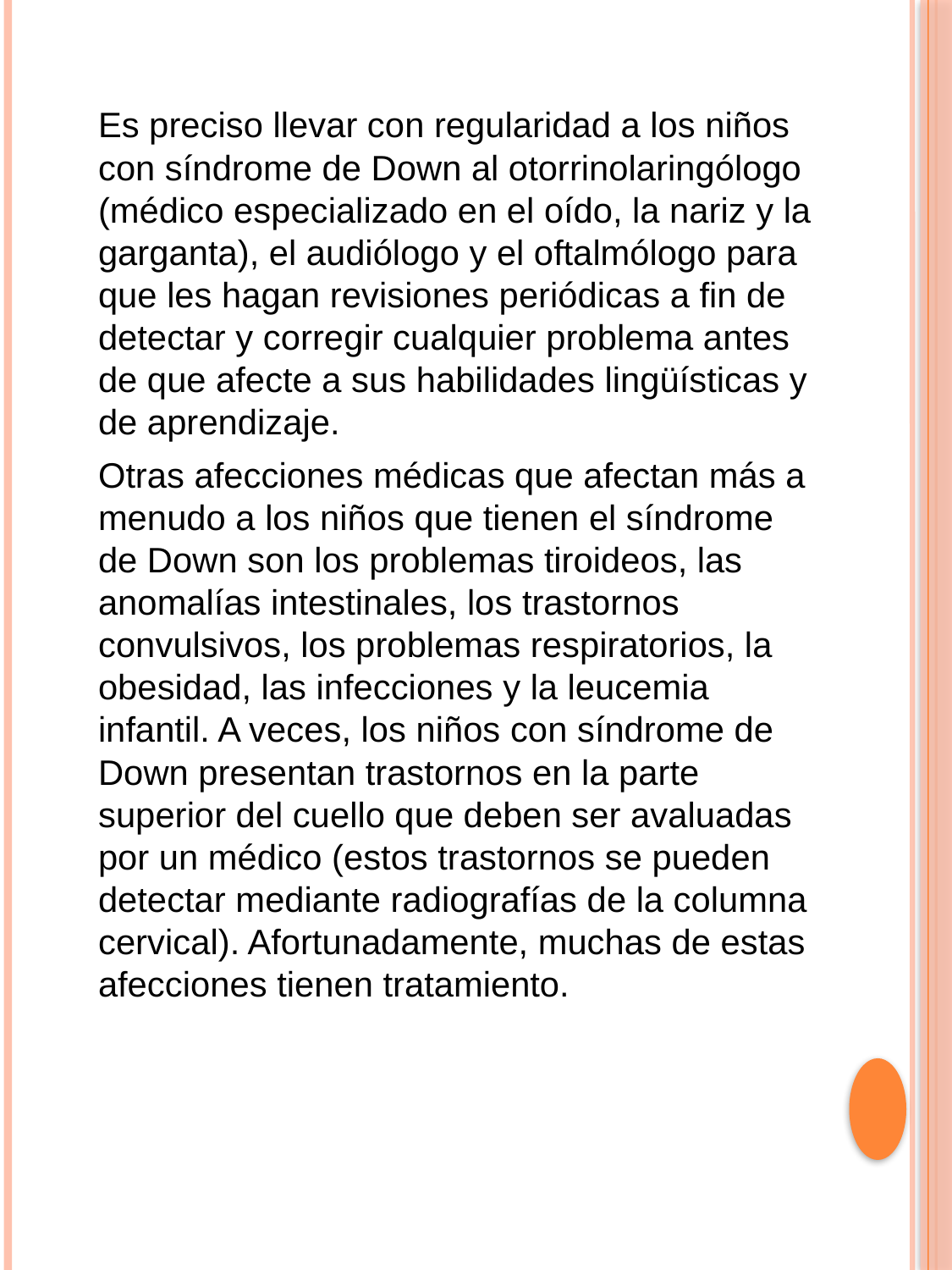

Es preciso llevar con regularidad a los niños con síndrome de Down al otorrinolaringólogo (médico especializado en el oído, la nariz y la garganta), el audiólogo y el oftalmólogo para que les hagan revisiones periódicas a fin de detectar y corregir cualquier problema antes de que afecte a sus habilidades lingüísticas y de aprendizaje.
	Otras afecciones médicas que afectan más a menudo a los niños que tienen el síndrome de Down son los problemas tiroideos, las anomalías intestinales, los trastornos convulsivos, los problemas respiratorios, la obesidad, las infecciones y la leucemia infantil. A veces, los niños con síndrome de Down presentan trastornos en la parte superior del cuello que deben ser avaluadas por un médico (estos trastornos se pueden detectar mediante radiografías de la columna cervical). Afortunadamente, muchas de estas afecciones tienen tratamiento.